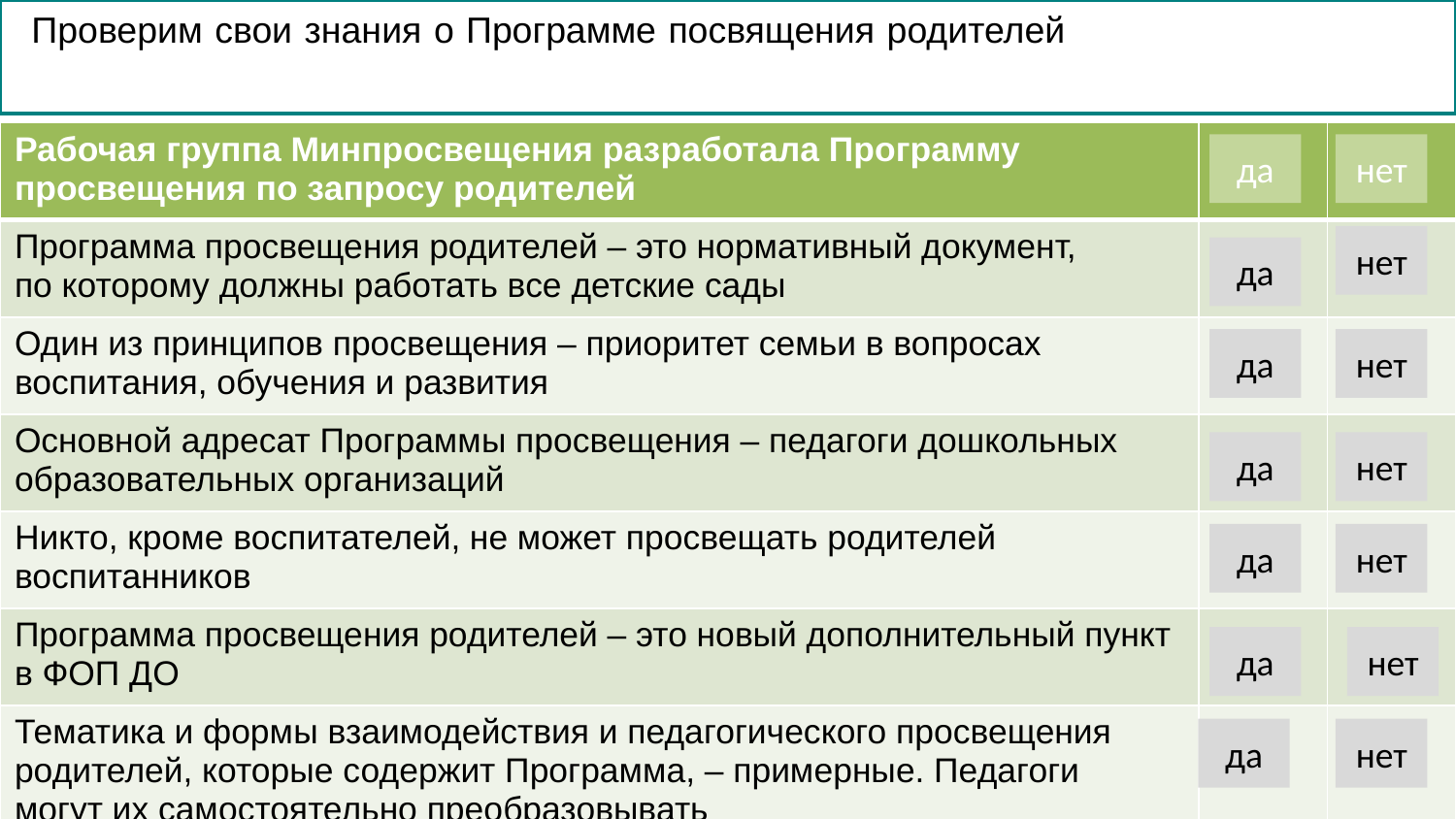

Проверим свои знания о Программе посвящения родителей
| Рабочая группа Минпросвещения разработала Программу просвещения по запросу родителей |  | нет |
| --- | --- | --- |
| Программа просвещения родителей – это нормативный документ, по которому должны работать все детские сады |  |  |
| Один из принципов просвещения – приоритет семьи в вопросах воспитания, обучения и развития |  |  |
| Основной адресат Программы просвещения – педагоги дошкольных образовательных организаций |  |  |
| Никто, кроме воспитателей, не может просвещать родителей воспитанников |  |  |
| Программа просвещения родителей – это новый дополнительный пункт в ФОП ДО |  |  |
| Тематика и формы взаимодействия и педагогического просвещения родителей, которые содержит Программа, – примерные. Педагоги могут их самостоятельно преобразовывать | да |  |

да
нет
нет
да
да
нет
да
нет
да
нет
да
нет
да
нет